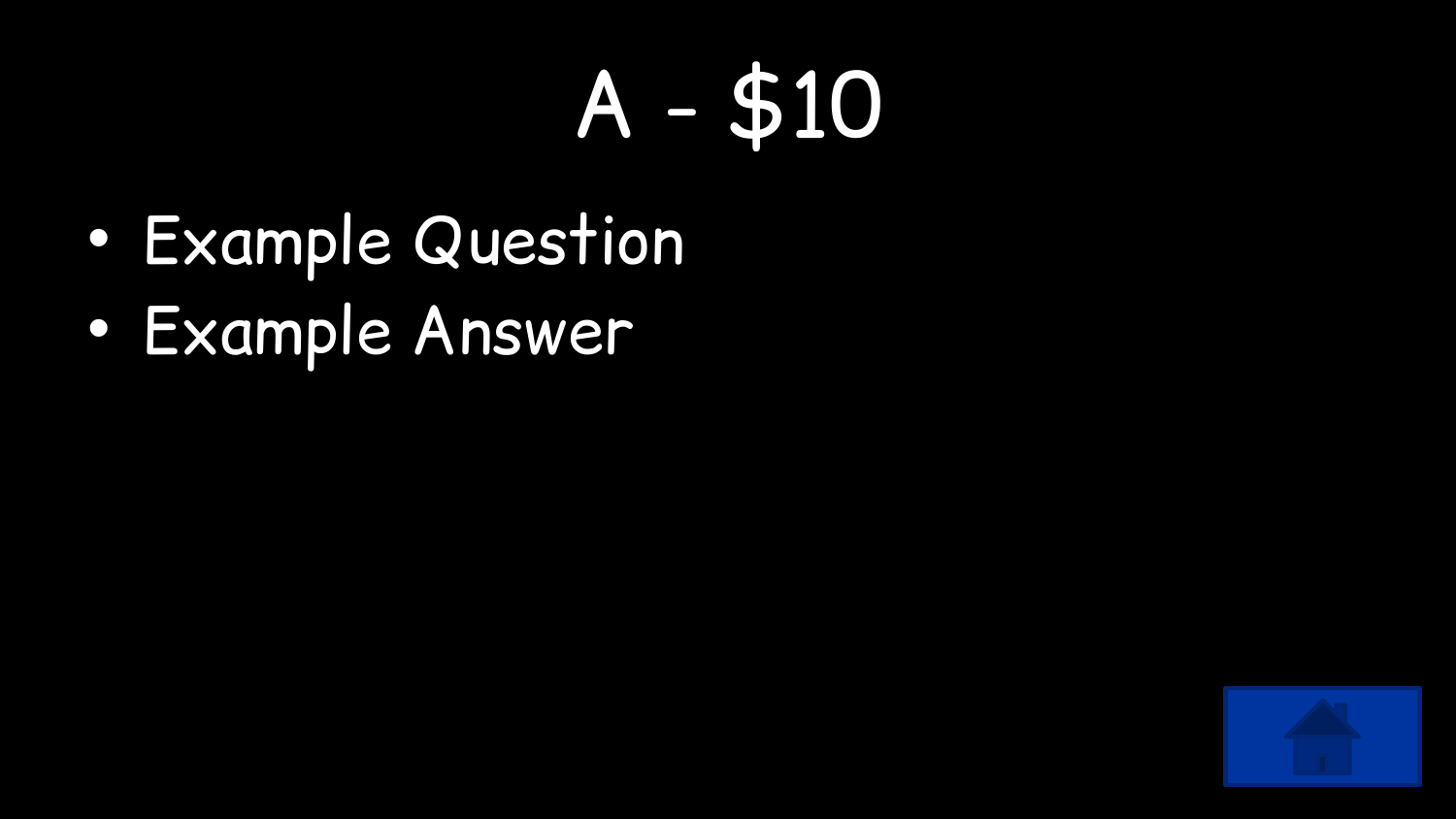

# A - $10
Example Question
Example Answer